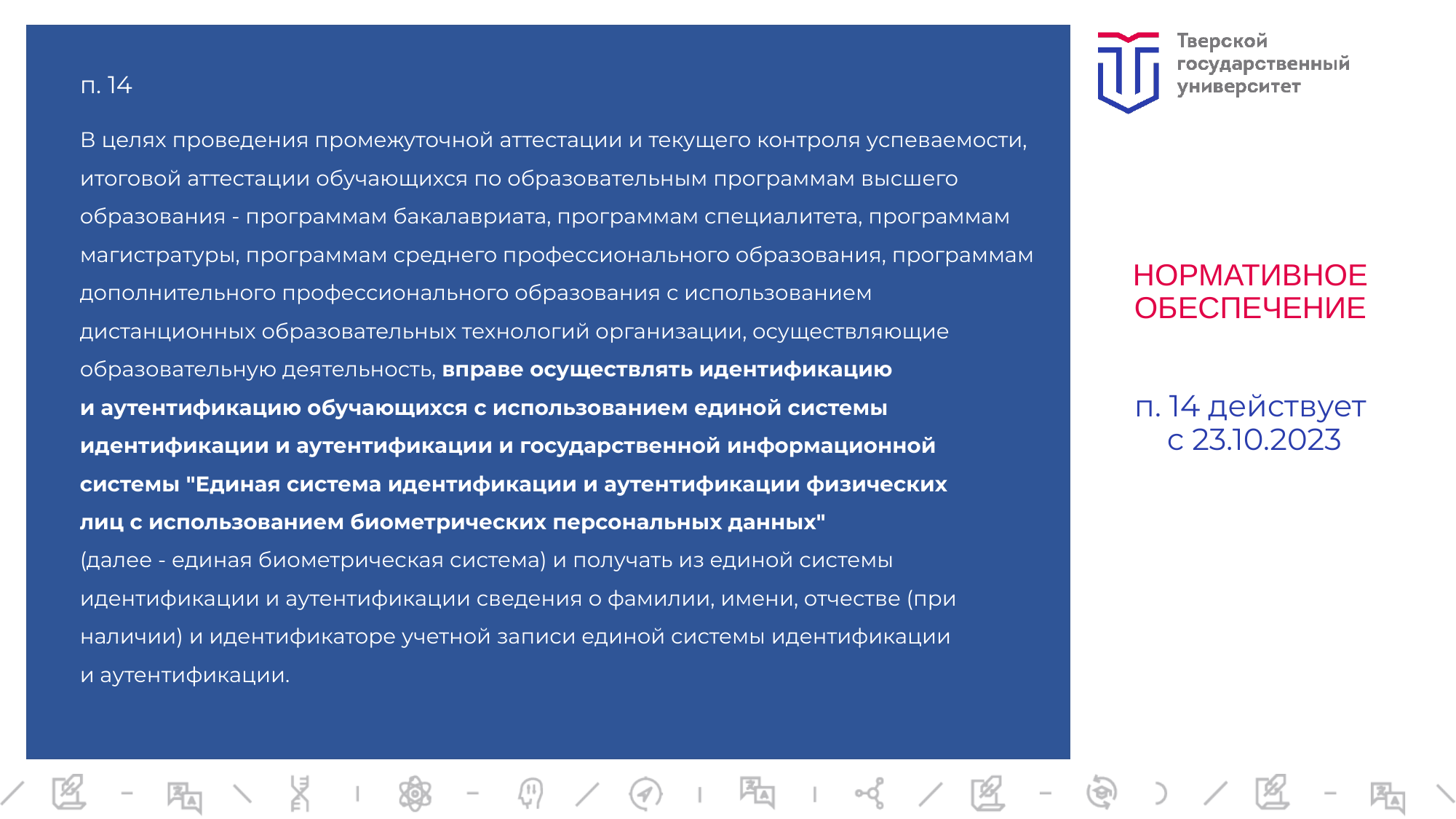

п. 14
В целях проведения промежуточной аттестации и текущего контроля успеваемости, итоговой аттестации обучающихся по образовательным программам высшего образования - программам бакалавриата, программам специалитета, программам магистратуры, программам среднего профессионального образования, программам дополнительного профессионального образования с использованием дистанционных образовательных технологий организации, осуществляющие образовательную деятельность, вправе осуществлять идентификацию
и аутентификацию обучающихся с использованием единой системы идентификации и аутентификации и государственной информационной системы "Единая система идентификации и аутентификации физических
лиц с использованием биометрических персональных данных"
(далее - единая биометрическая система) и получать из единой системы идентификации и аутентификации сведения о фамилии, имени, отчестве (при наличии) и идентификаторе учетной записи единой системы идентификации
и аутентификации.

# Нормативное обеспечение п. 14 действует с 23.10.2023